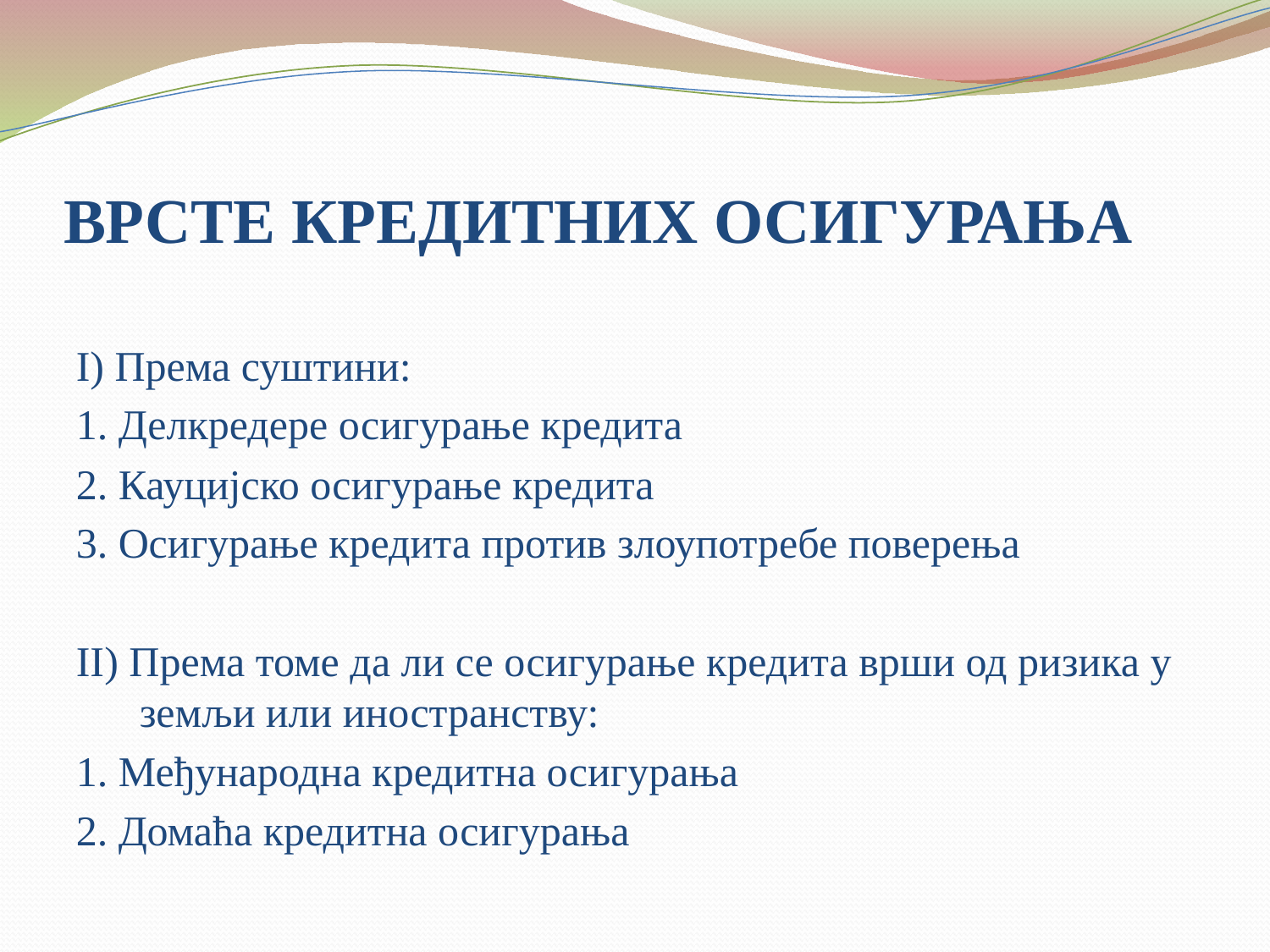

# ВРСТЕ КРЕДИТНИХ ОСИГУРАЊА

I) Према суштини:
1. Делкредере осигурање кредита
2. Кауцијско осигурање кредита
3. Осигурање кредита против злоупотребе поверења

II) Према томе да ли се осигурање кредита врши од ризика у земљи или иностранству:
1. Међународна кредитна осигурања
2. Домаћа кредитна осигурања